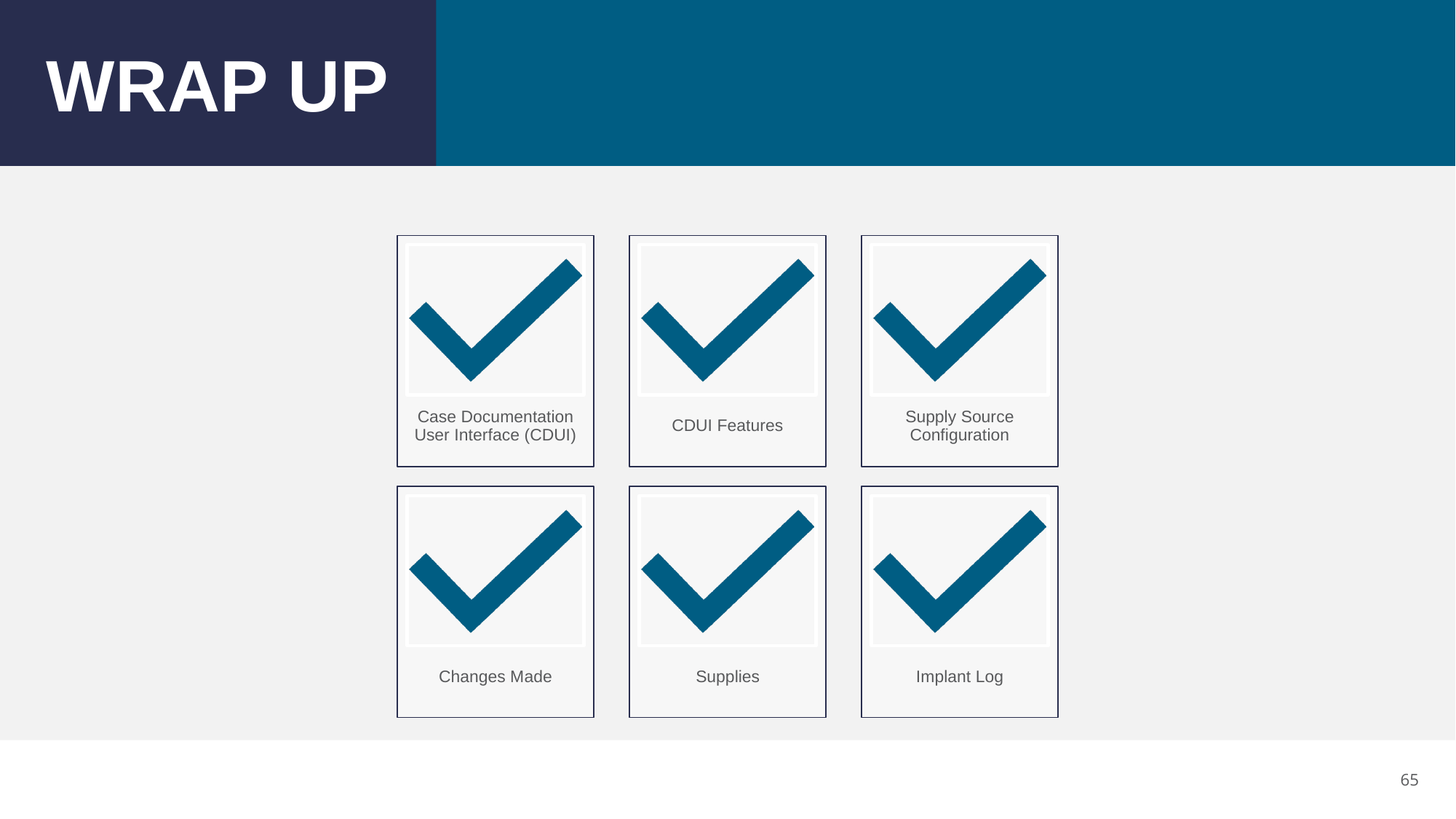

Case Documentation User Interface (CDUI)
CDUI Features
Supply Source Configuration
Changes Made
Supplies
Implant Log
65